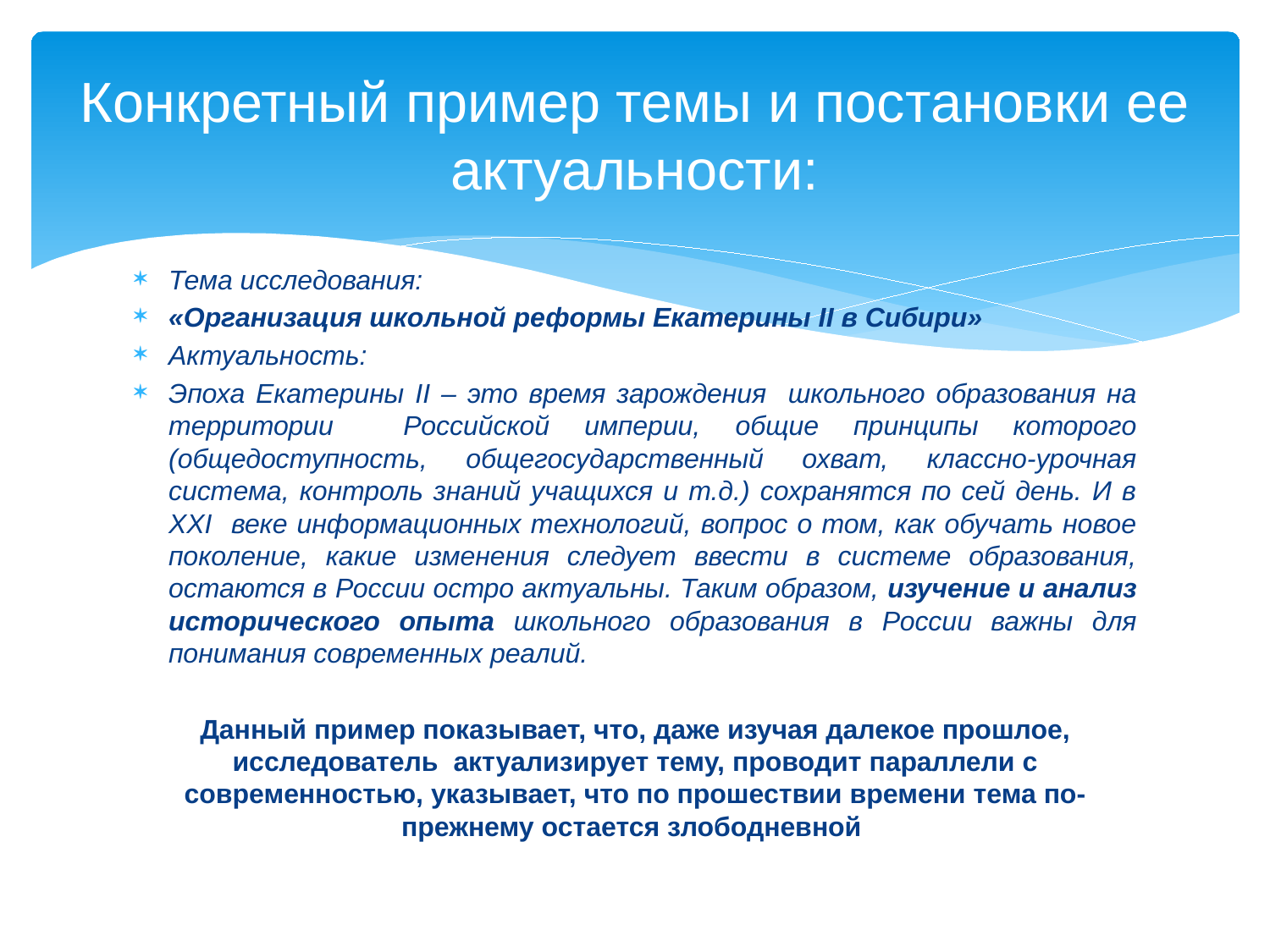

# Конкретный пример темы и постановки ее актуальности:
Тема исследования:
«Организация школьной реформы Екатерины II в Сибири»
Актуальность:
Эпоха Екатерины II – это время зарождения  школьного образования на территории  Российской империи, общие принципы которого (общедоступность, общегосударственный охват, классно-урочная система, контроль знаний учащихся и т.д.) сохранятся по сей день. И в XXI  веке информационных технологий, вопрос о том, как обучать новое поколение, какие изменения следует ввести в системе образования, остаются в России остро актуальны. Таким образом, изучение и анализ исторического опыта школьного образования в России важны для понимания современных реалий.

Данный пример показывает, что, даже изучая далекое прошлое, исследователь  актуализирует тему, проводит параллели с современностью, указывает, что по прошествии времени тема по-прежнему остается злободневной